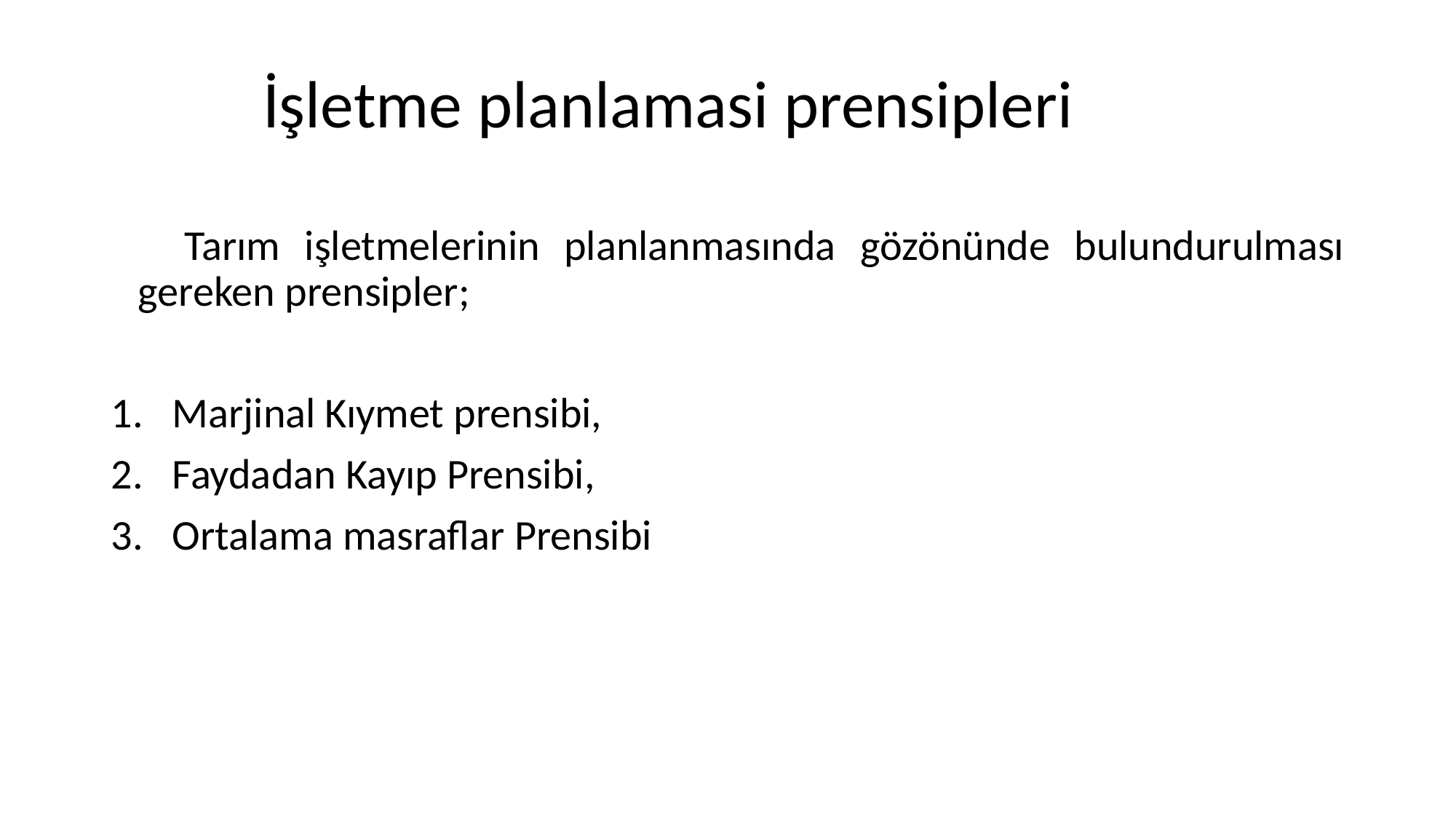

# İşletme planlamasi prensipleri
   Tarım işletmelerinin planlanmasında gözönünde bulundurulması gereken prensipler;

Marjinal Kıymet prensibi,
Faydadan Kayıp Prensibi,
Ortalama masraflar Prensibi